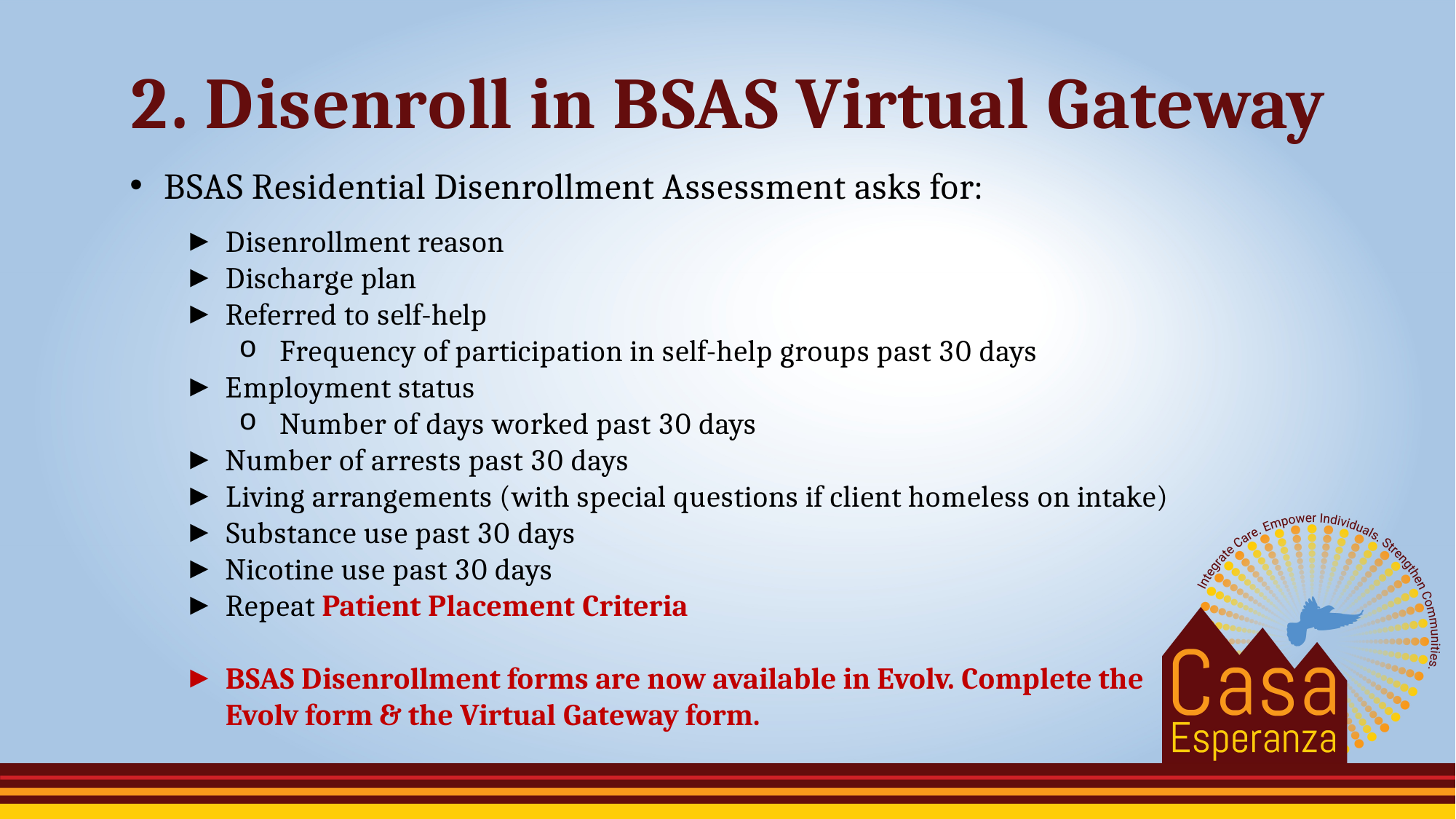

# 2. Disenroll in BSAS Virtual Gateway
BSAS Residential Disenrollment Assessment asks for:
Disenrollment reason
Discharge plan
Referred to self-help
Frequency of participation in self-help groups past 30 days
Employment status
Number of days worked past 30 days
Number of arrests past 30 days
Living arrangements (with special questions if client homeless on intake)
Substance use past 30 days
Nicotine use past 30 days
Repeat Patient Placement Criteria

BSAS Disenrollment forms are now available in Evolv. Complete the Evolv form & the Virtual Gateway form.